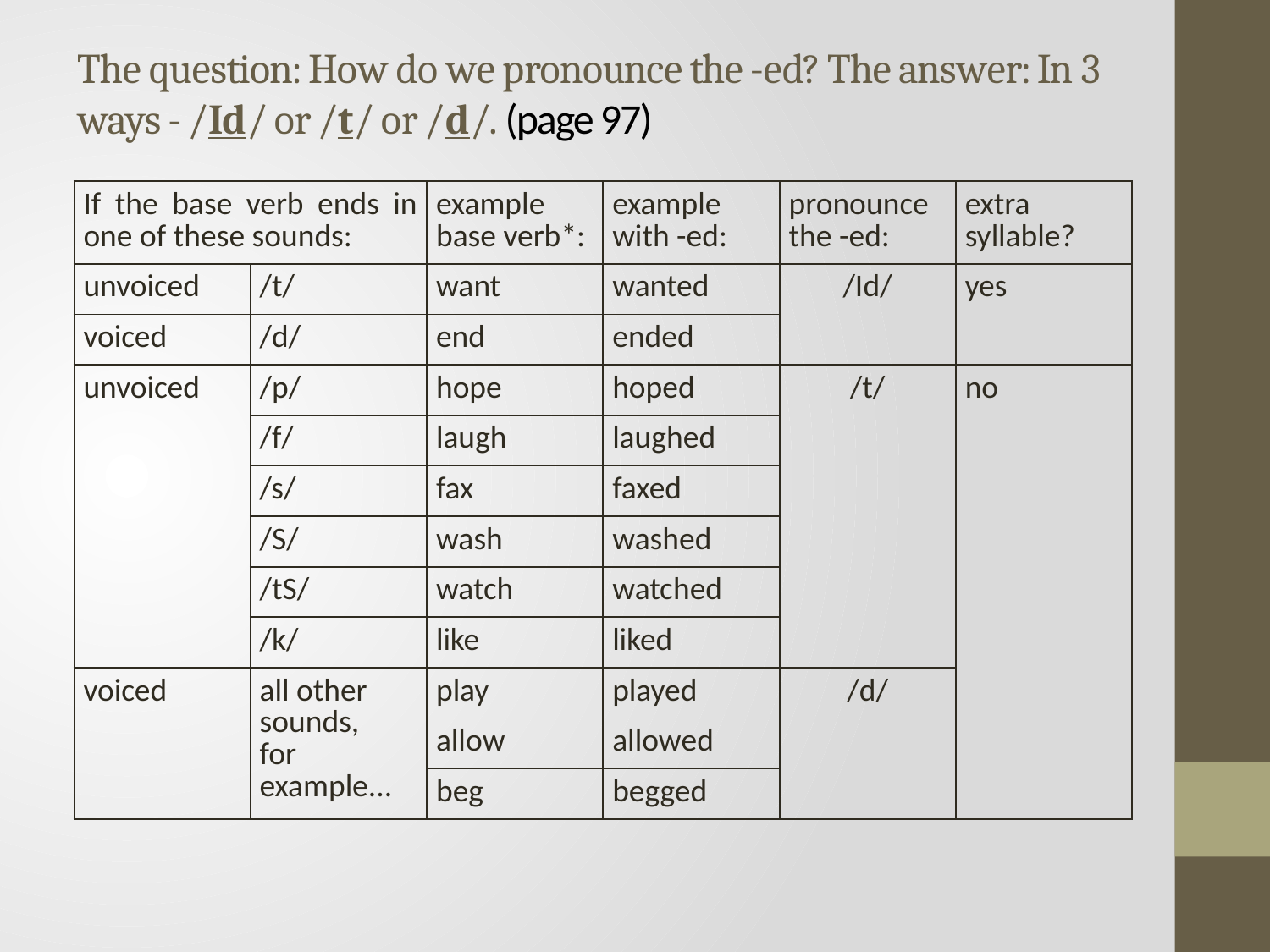

# The question: How do we pronounce the -ed? The answer: In 3 ways - /Id/ or /t/ or /d/. (page 97)
| If the base verb ends in one of these sounds: |  | example base verb\*: | example with -ed: | pronounce the -ed: | extra syllable? |
| --- | --- | --- | --- | --- | --- |
| unvoiced | /t/ | want | wanted | /Id/ | yes |
| voiced | /d/ | end | ended |  |  |
| unvoiced | /p/ | hope | hoped | /t/ | no |
|  | /f/ | laugh | laughed |  |  |
|  | /s/ | fax | faxed |  |  |
|  | /S/ | wash | washed |  |  |
|  | /tS/ | watch | watched |  |  |
|  | /k/ | like | liked |  |  |
| voiced | all other sounds, for example... | play | played | /d/ |  |
|  |  | allow | allowed |  |  |
|  |  | beg | begged |  |  |